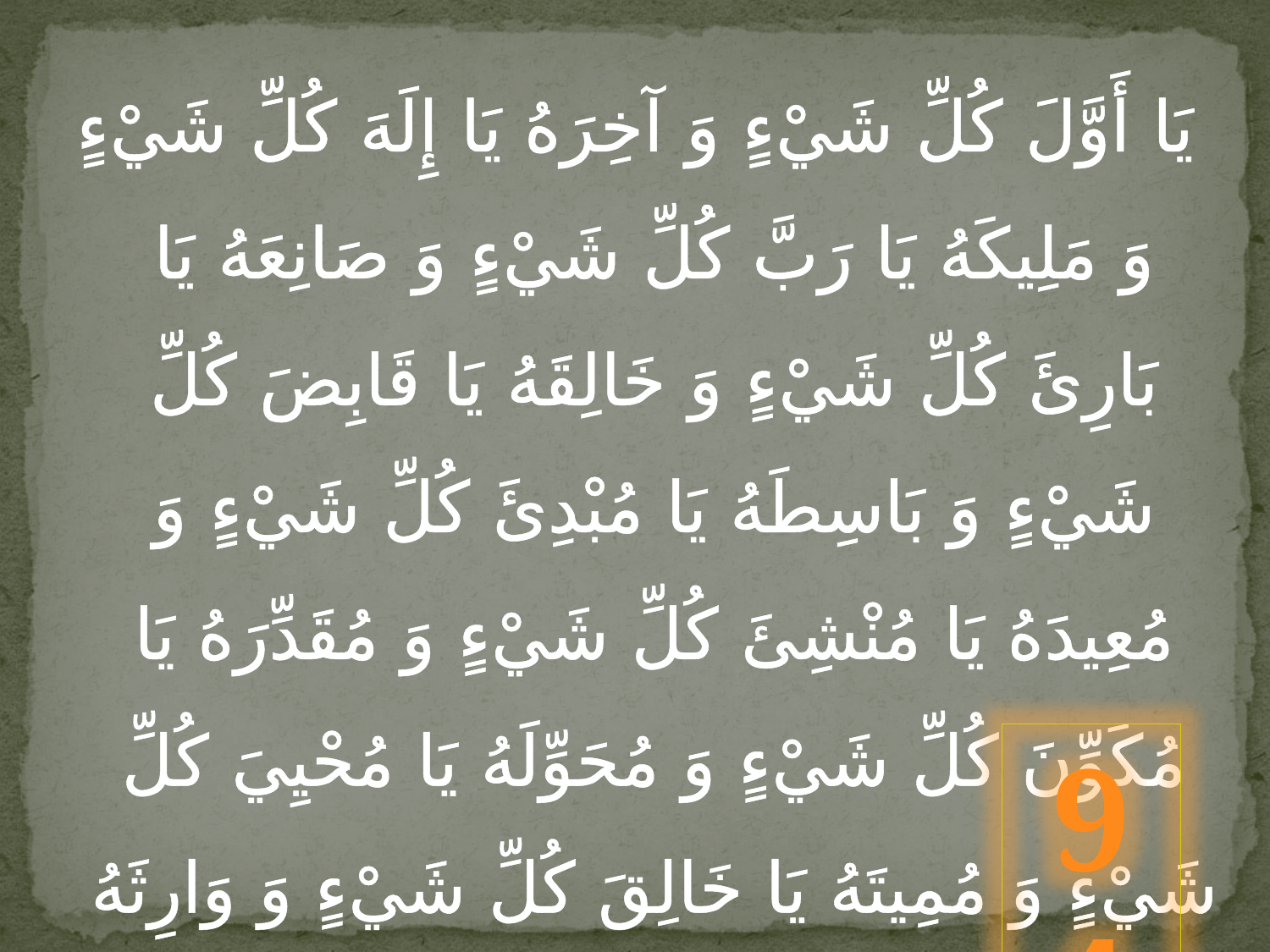

يَا أَوَّلَ كُلِّ شَيْ‏ءٍ وَ آخِرَهُ يَا إِلَهَ كُلِّ شَيْ‏ءٍ وَ مَلِيكَهُ يَا رَبَّ كُلِّ شَيْ‏ءٍ وَ صَانِعَهُ يَا بَارِئَ كُلِّ شَيْ‏ءٍ وَ خَالِقَهُ يَا قَابِضَ كُلِّ شَيْ‏ءٍ وَ بَاسِطَهُ يَا مُبْدِئَ كُلِّ شَيْ‏ءٍ وَ مُعِيدَهُ يَا مُنْشِئَ كُلِّ شَيْ‏ءٍ وَ مُقَدِّرَهُ يَا مُكَوِّنَ كُلِّ شَيْ‏ءٍ وَ مُحَوِّلَهُ يَا مُحْيِيَ كُلِّ شَيْ‏ءٍ وَ مُمِيتَهُ يَا خَالِقَ كُلِّ شَيْ‏ءٍ وَ وَارِثَهُ
94